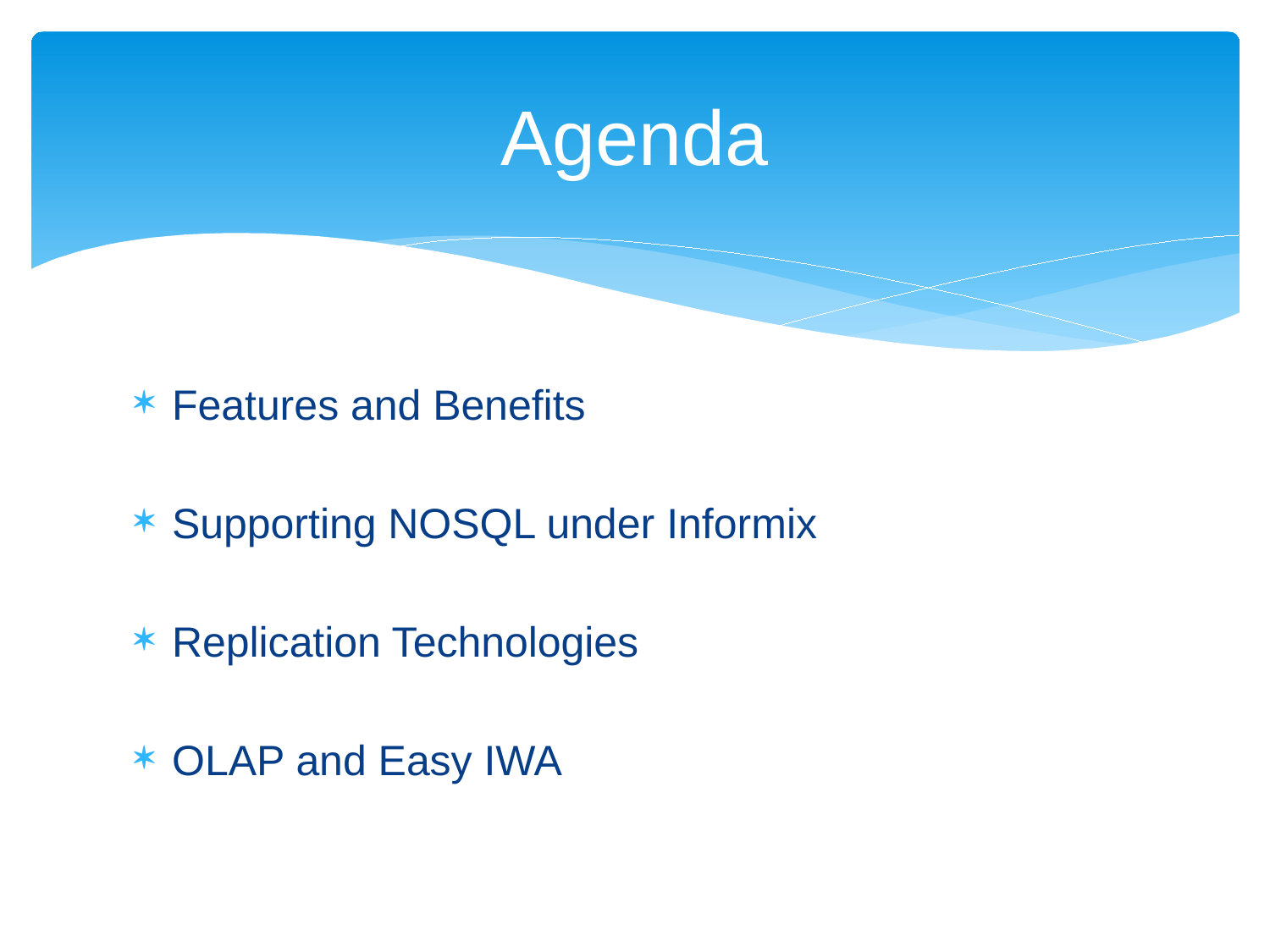

# Agenda
Features and Benefits

Supporting NOSQL under Informix

Replication Technologies

OLAP and Easy IWA